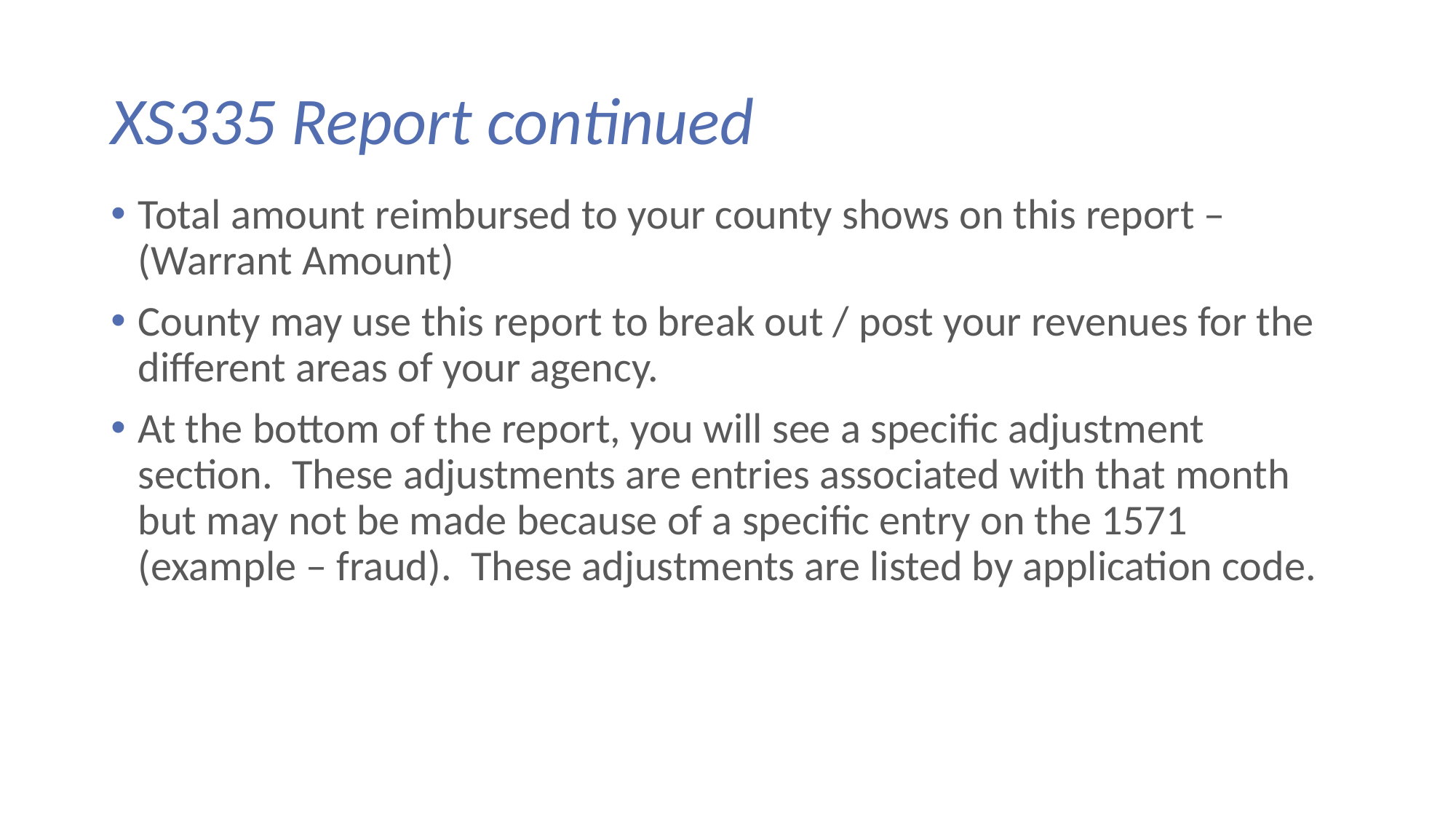

# XS335 Report continued
Total amount reimbursed to your county shows on this report – (Warrant Amount)
County may use this report to break out / post your revenues for the different areas of your agency.
At the bottom of the report, you will see a specific adjustment section.  These adjustments are entries associated with that month but may not be made because of a specific entry on the 1571  (example – fraud).  These adjustments are listed by application code.